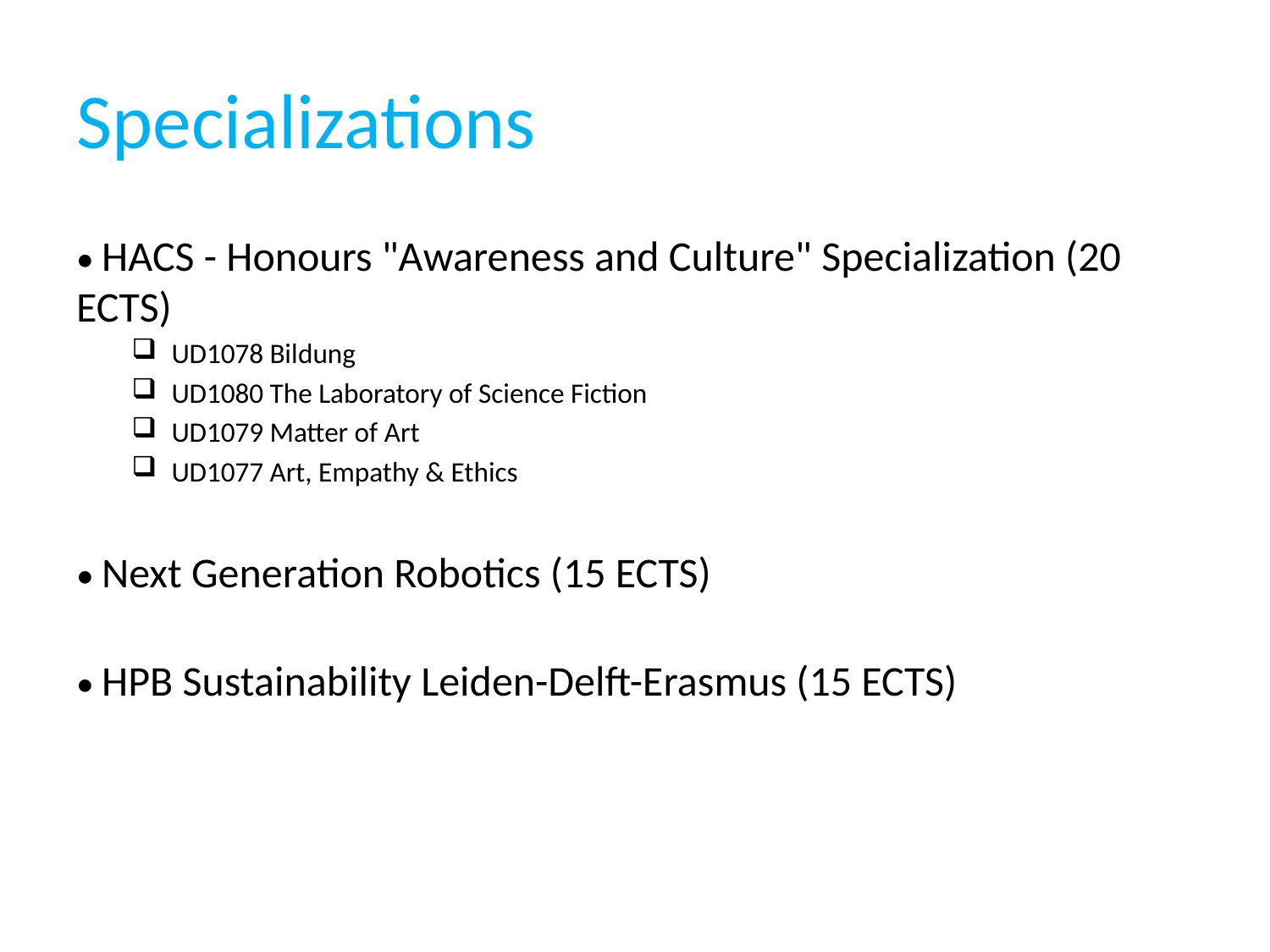

# Specializations
• HACS - Honours "Awareness and Culture" Specialization (20 ECTS)
UD1078 Bildung
UD1080 The Laboratory of Science Fiction
UD1079 Matter of Art
UD1077 Art, Empathy & Ethics

• Next Generation Robotics (15 ECTS)

• HPB Sustainability Leiden-Delft-Erasmus (15 ECTS)